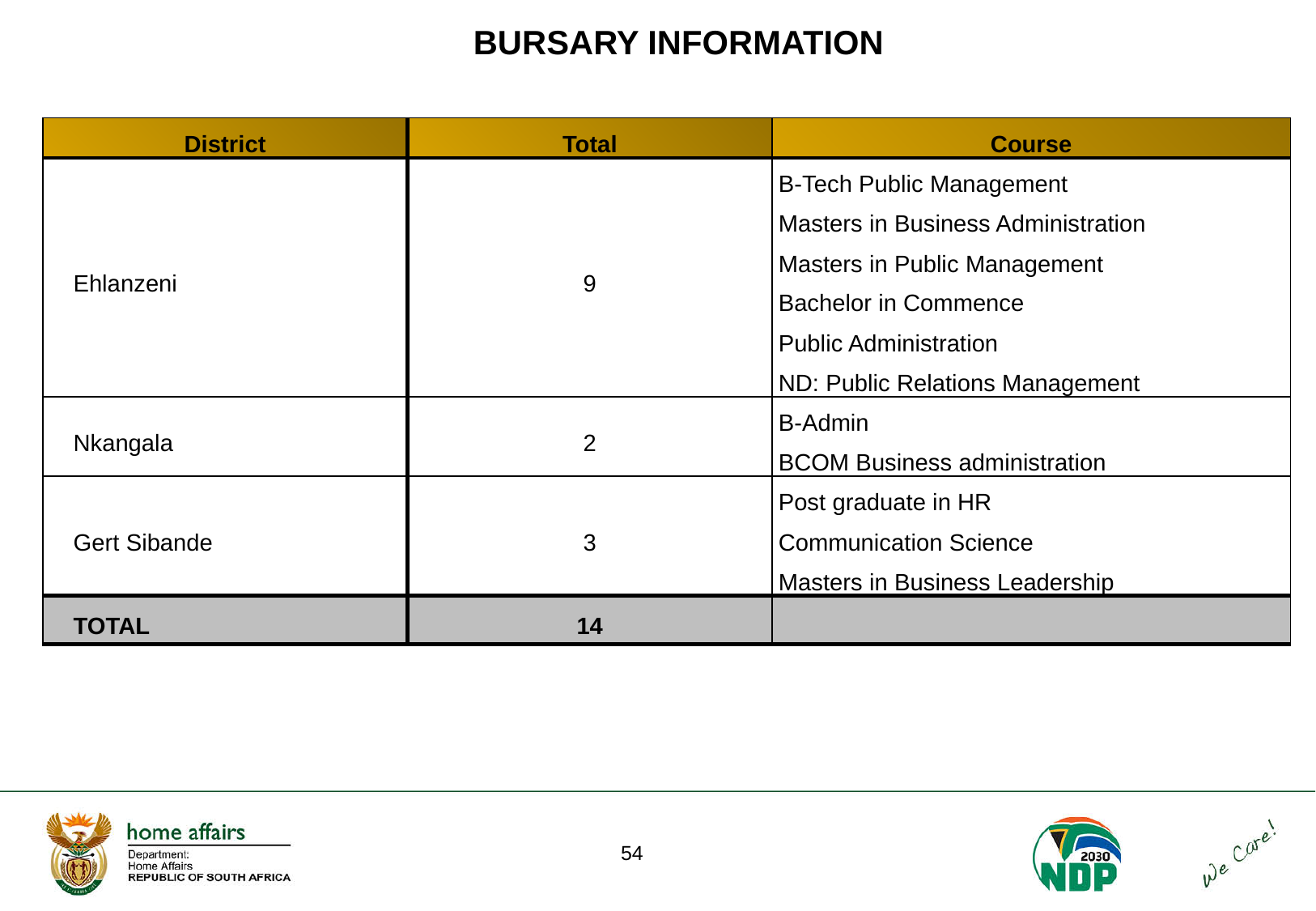

BURSARY INFORMATION
| District | Total | Course |
| --- | --- | --- |
| Ehlanzeni | 9 | B-Tech Public Management Masters in Business Administration Masters in Public Management Bachelor in Commence Public Administration ND: Public Relations Management |
| Nkangala | 2 | B-Admin BCOM Business administration |
| Gert Sibande | 3 | Post graduate in HR Communication Science Masters in Business Leadership |
| TOTAL | 14 |  |
54